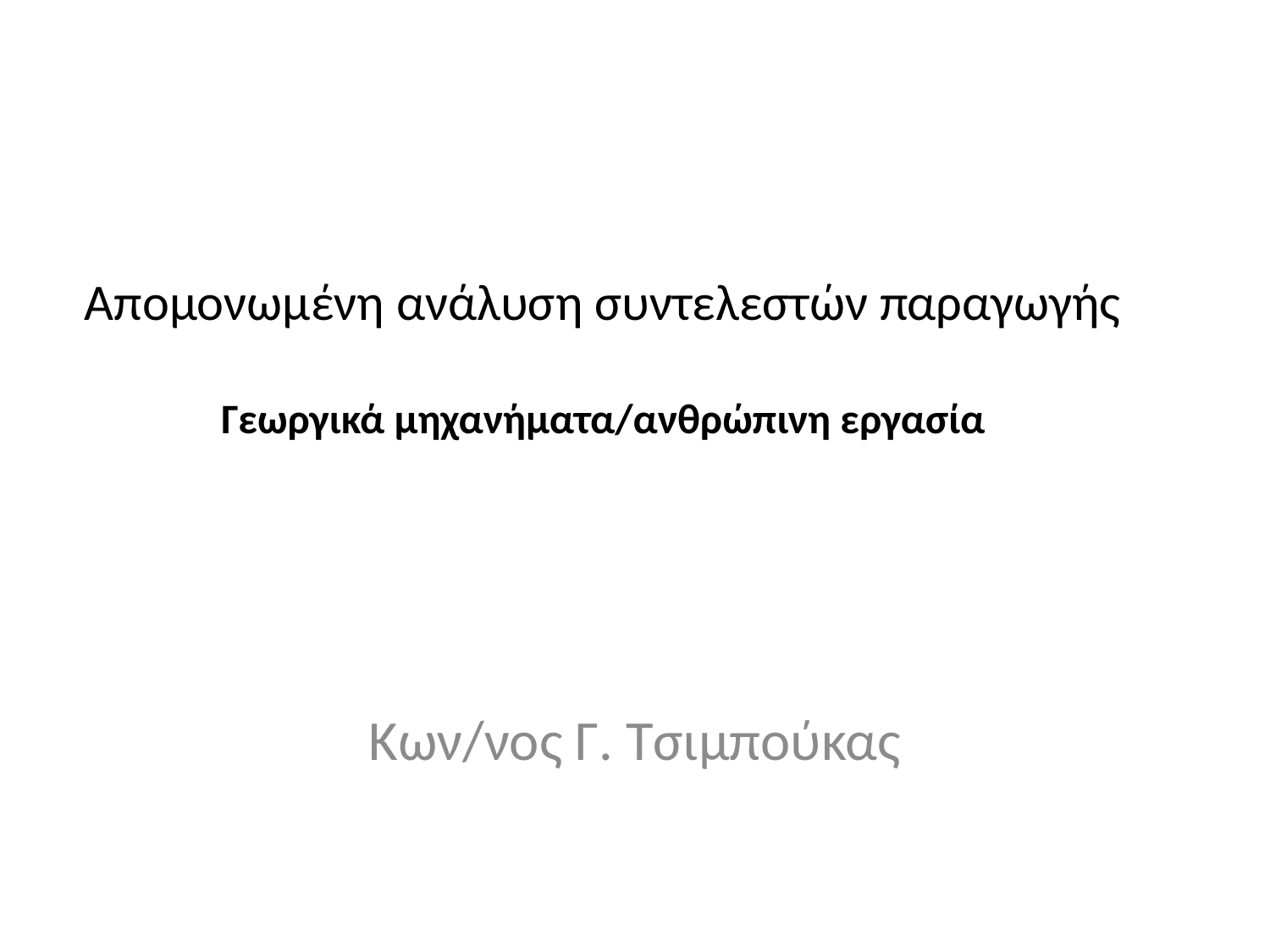

# Απομονωμένη ανάλυση συντελεστών παραγωγής Γεωργικά μηχανήματα/ανθρώπινη εργασία

Κων/νος Γ. Τσιμπούκας